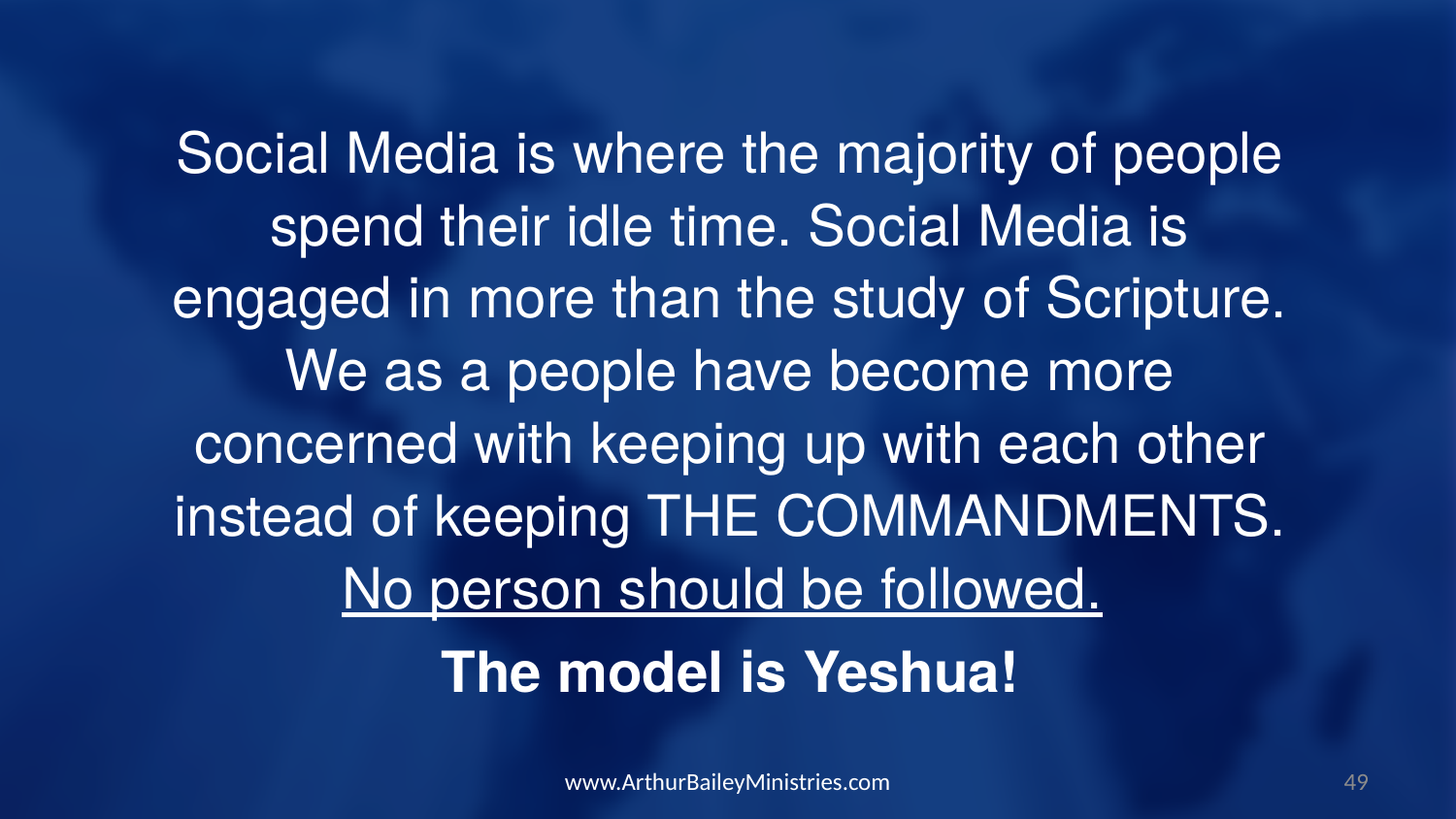

Social Media is where the majority of people spend their idle time. Social Media is engaged in more than the study of Scripture. We as a people have become more concerned with keeping up with each other instead of keeping THE COMMANDMENTS. No person should be followed.
The model is Yeshua!

www.ArthurBaileyMinistries.com
49